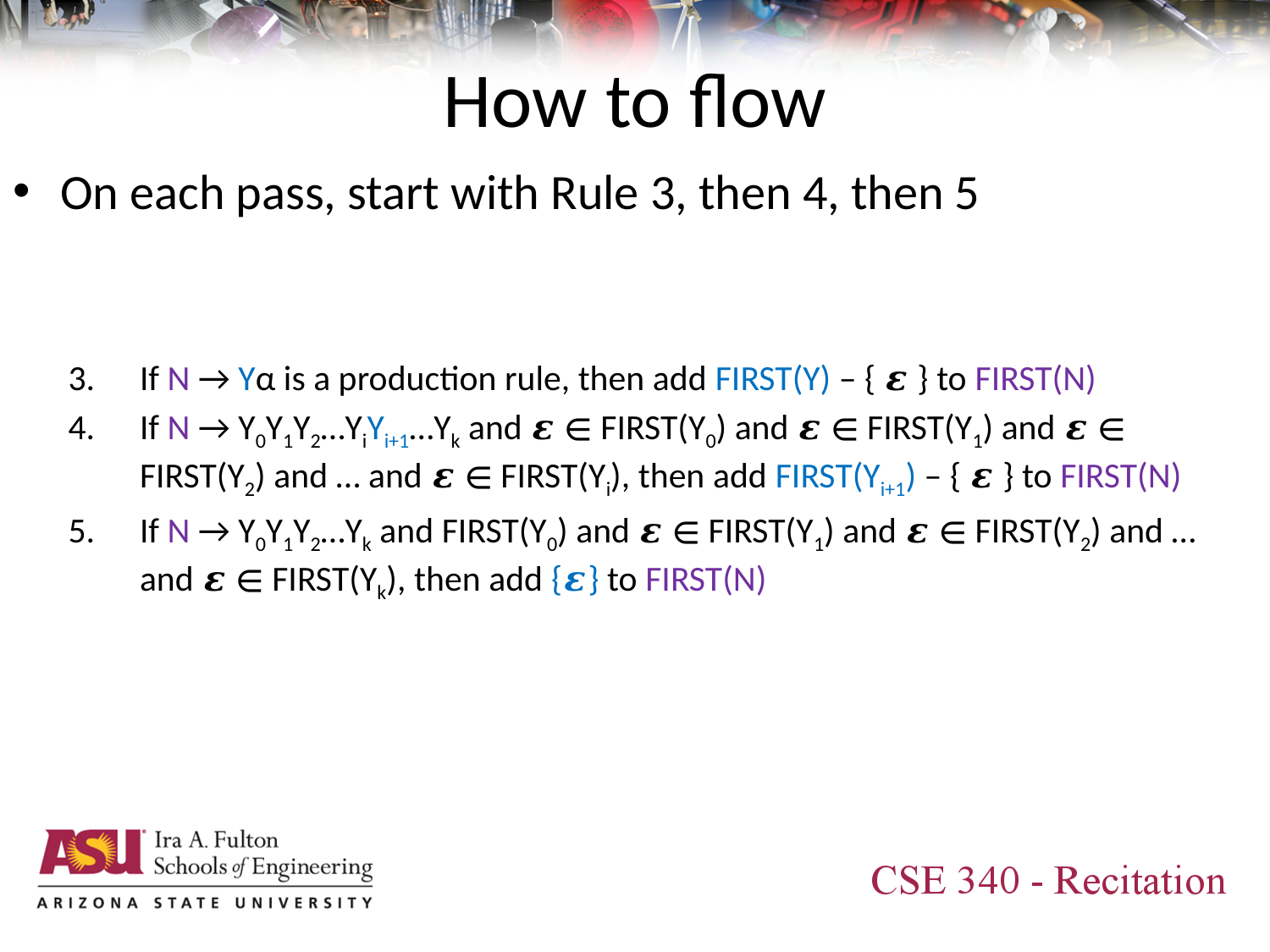

# How to flow
On each pass, start with Rule 3, then 4, then 5

If N → Yα is a production rule, then add FIRST(Y) – { 𝜺 } to FIRST(N)
If N → Y0Y1Y2…YiYi+1…Yk and 𝜺 ∈ FIRST(Y0) and 𝜺 ∈ FIRST(Y1) and 𝜺 ∈ FIRST(Y2) and … and 𝜺 ∈ FIRST(Yi), then add FIRST(Yi+1) – { 𝜺 } to FIRST(N)
If N → Y0Y1Y2…Yk and FIRST(Y0) and 𝜺 ∈ FIRST(Y1) and 𝜺 ∈ FIRST(Y2) and … and 𝜺 ∈ FIRST(Yk), then add {𝜺} to FIRST(N)